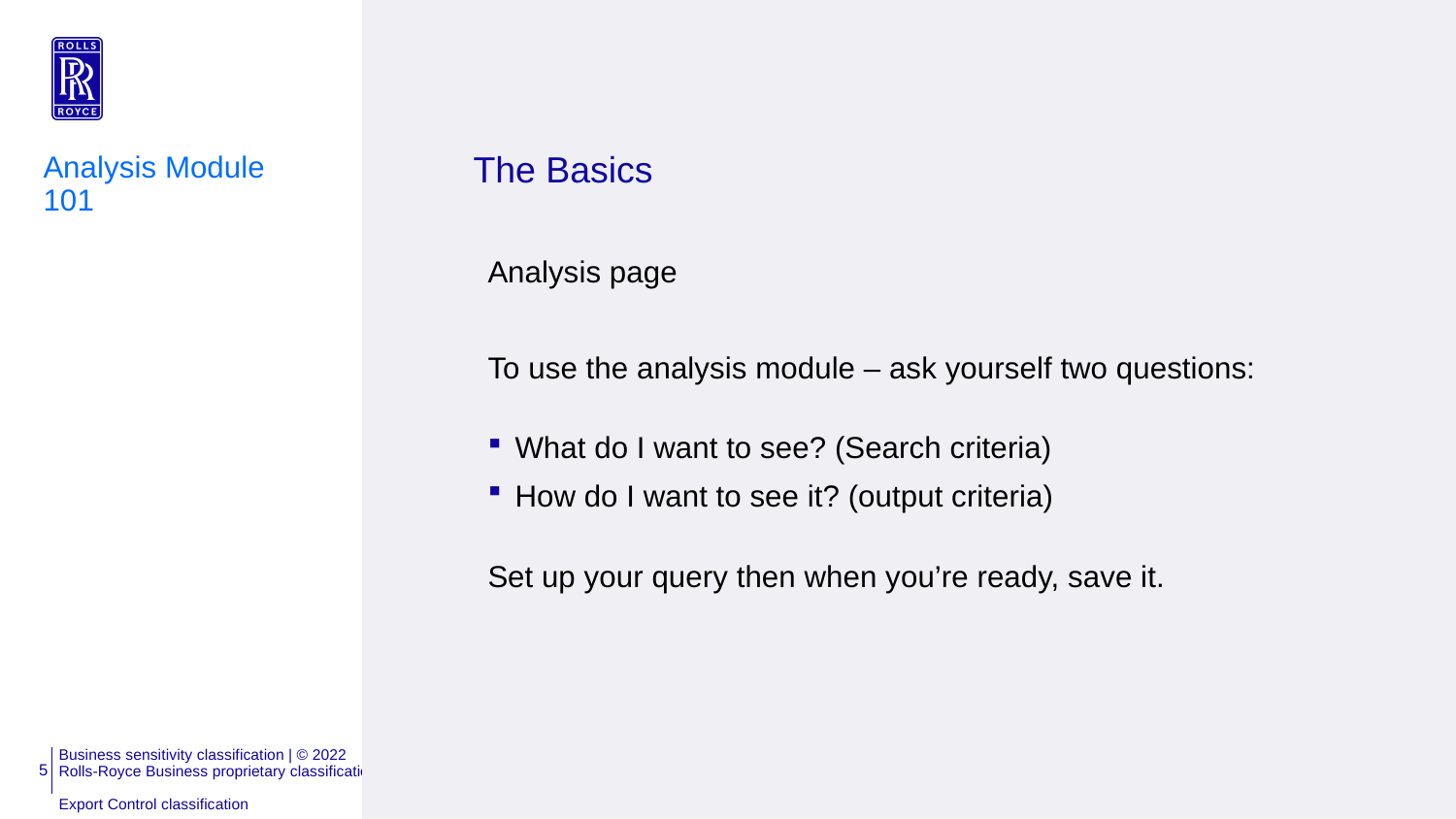

Analysis Module 101
# The Basics
Analysis page

To use the analysis module – ask yourself two questions:
What do I want to see? (Search criteria)
How do I want to see it? (output criteria)
Set up your query then when you’re ready, save it.